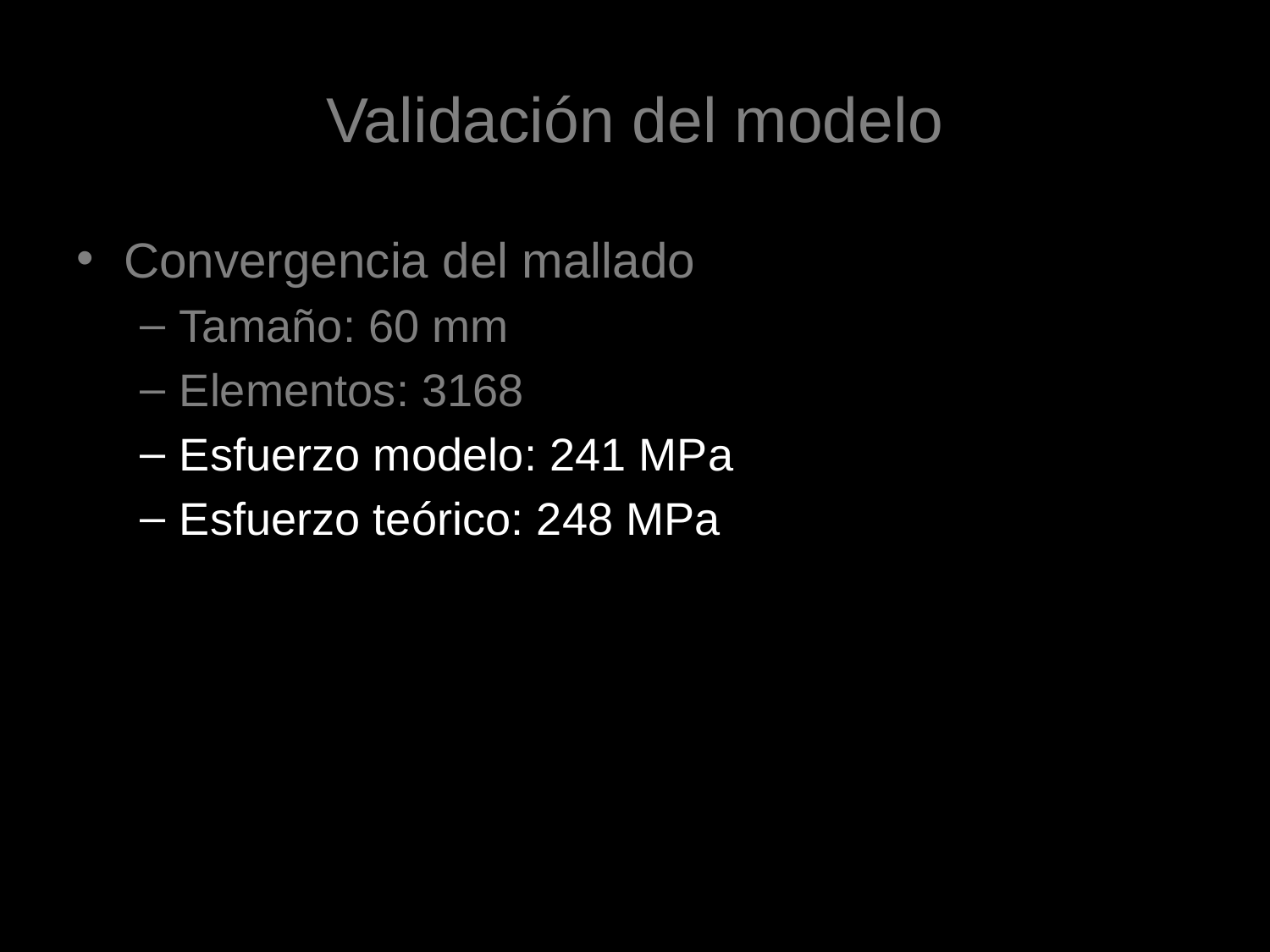

# Validación del modelo
Convergencia del mallado
Tamaño: 60 mm
Elementos: 3168
Esfuerzo modelo: 241 MPa
Esfuerzo teórico: 248 MPa